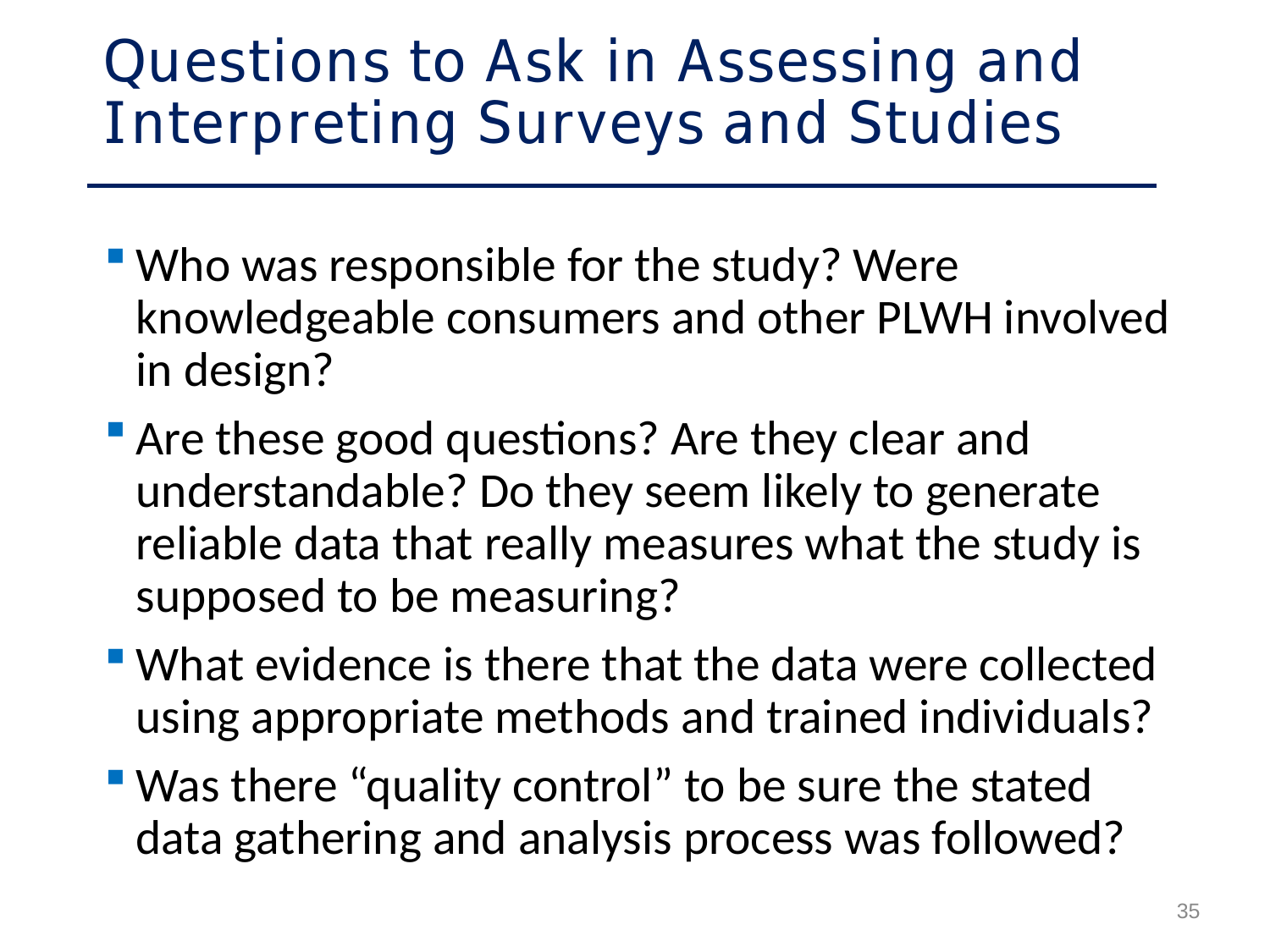

# Questions to Ask in Assessing and Interpreting Surveys and Studies
Who was responsible for the study? Were knowledgeable consumers and other PLWH involved in design?
Are these good questions? Are they clear and understandable? Do they seem likely to generate reliable data that really measures what the study is supposed to be measuring?
What evidence is there that the data were collected using appropriate methods and trained individuals?
Was there “quality control” to be sure the stated data gathering and analysis process was followed?

35